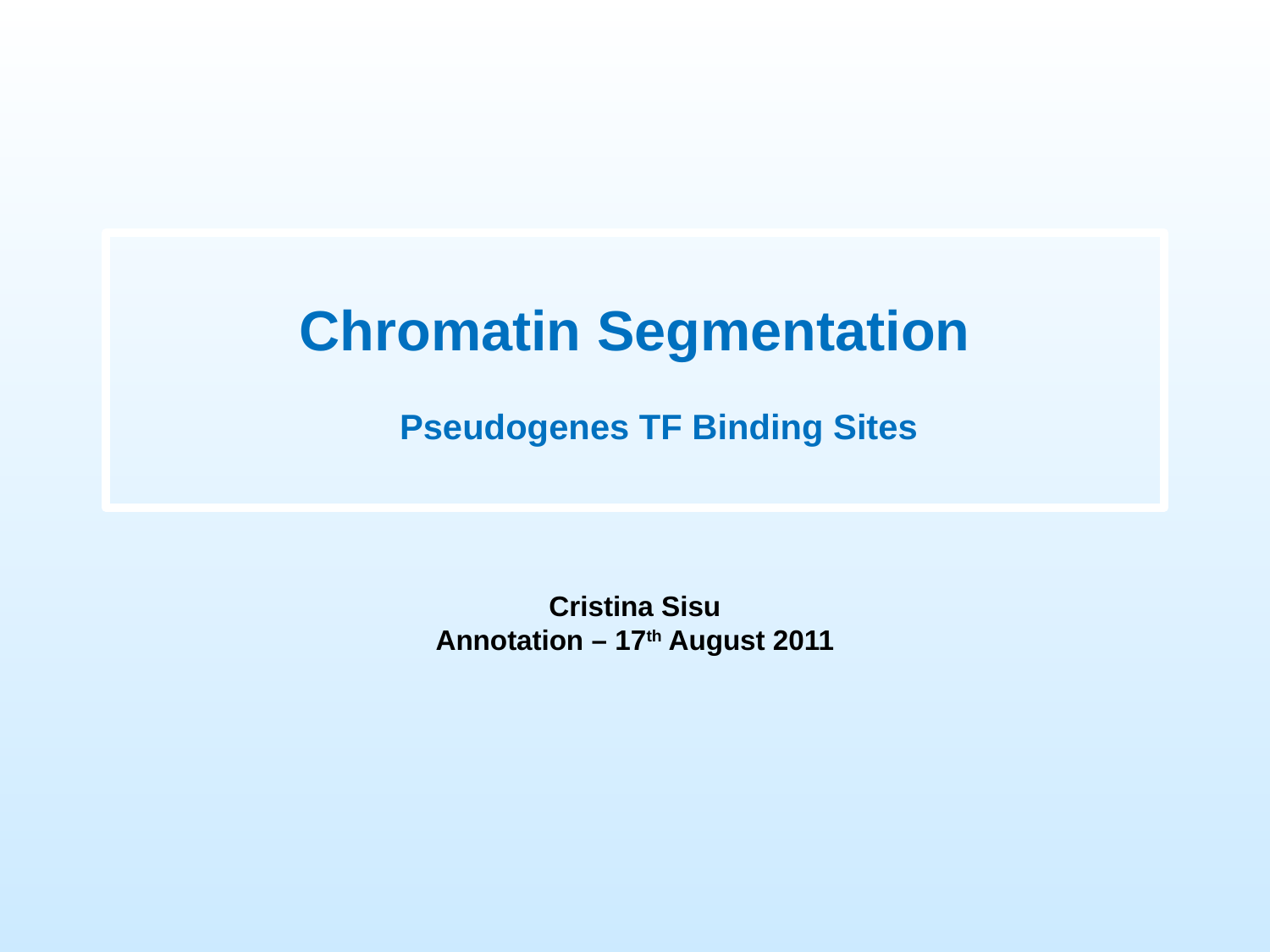

# Chromatin Segmentation Pseudogenes TF Binding Sites
Cristina Sisu
Annotation – 17th August 2011